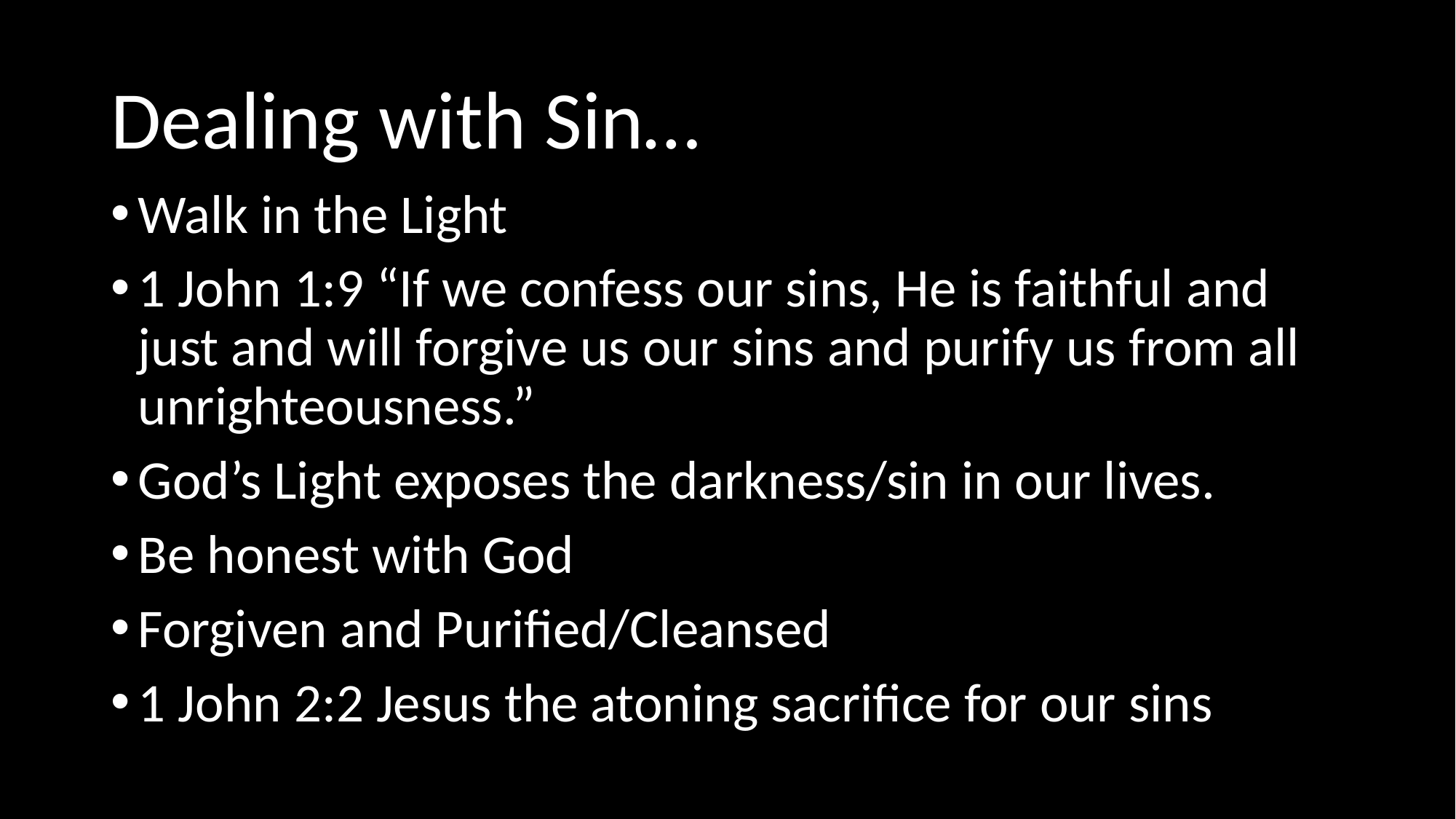

# Dealing with Sin…
Walk in the Light
1 John 1:9 “If we confess our sins, He is faithful and just and will forgive us our sins and purify us from all unrighteousness.”
God’s Light exposes the darkness/sin in our lives.
Be honest with God
Forgiven and Purified/Cleansed
1 John 2:2 Jesus the atoning sacrifice for our sins